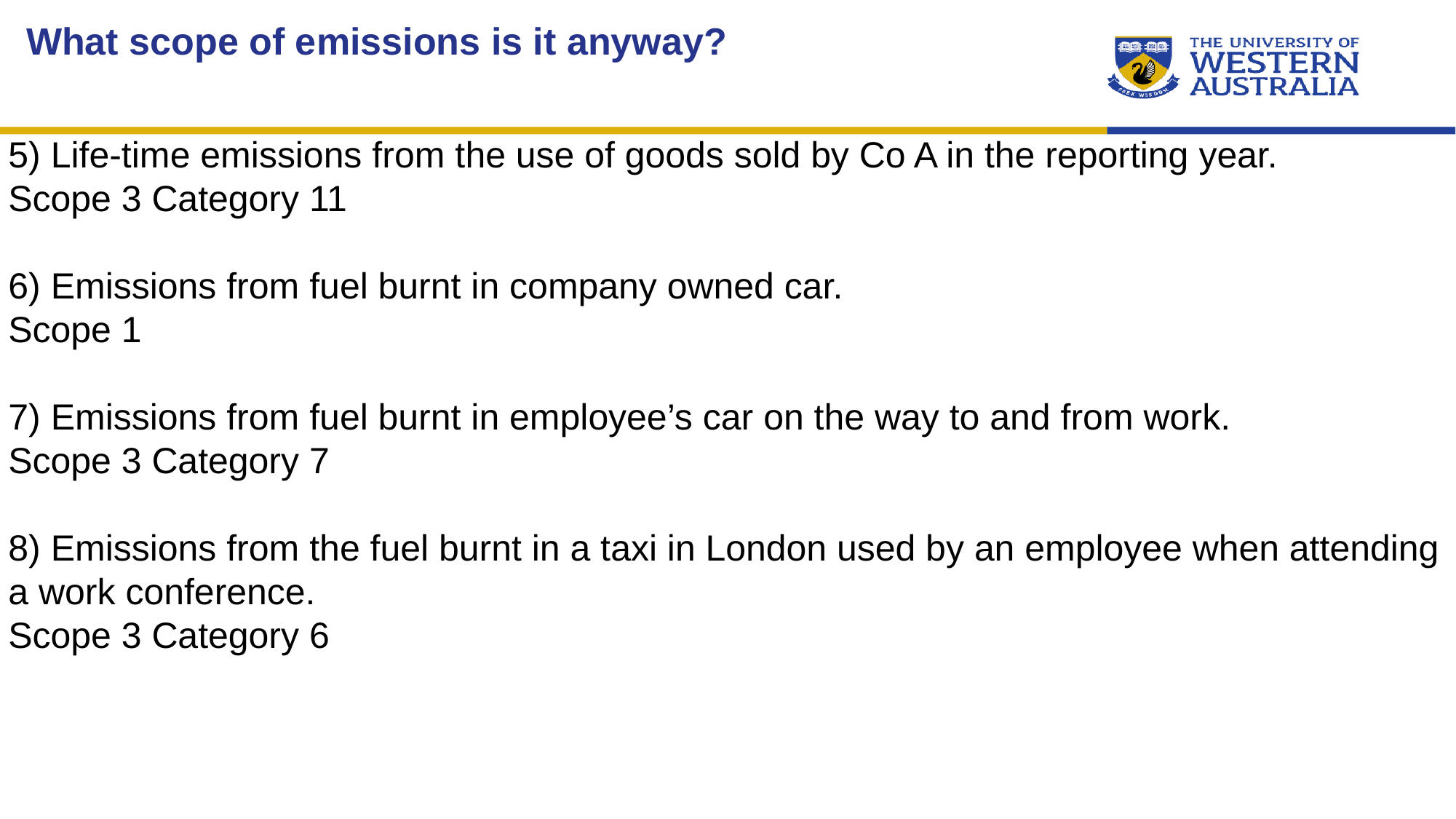

What scope of emissions is it anyway?

5) Life-time emissions from the use of goods sold by Co A in the reporting year.
Scope 3 Category 11

6) Emissions from fuel burnt in company owned car.
Scope 1

7) Emissions from fuel burnt in employee’s car on the way to and from work.
Scope 3 Category 7

8) Emissions from the fuel burnt in a taxi in London used by an employee when attending a work conference.
Scope 3 Category 6